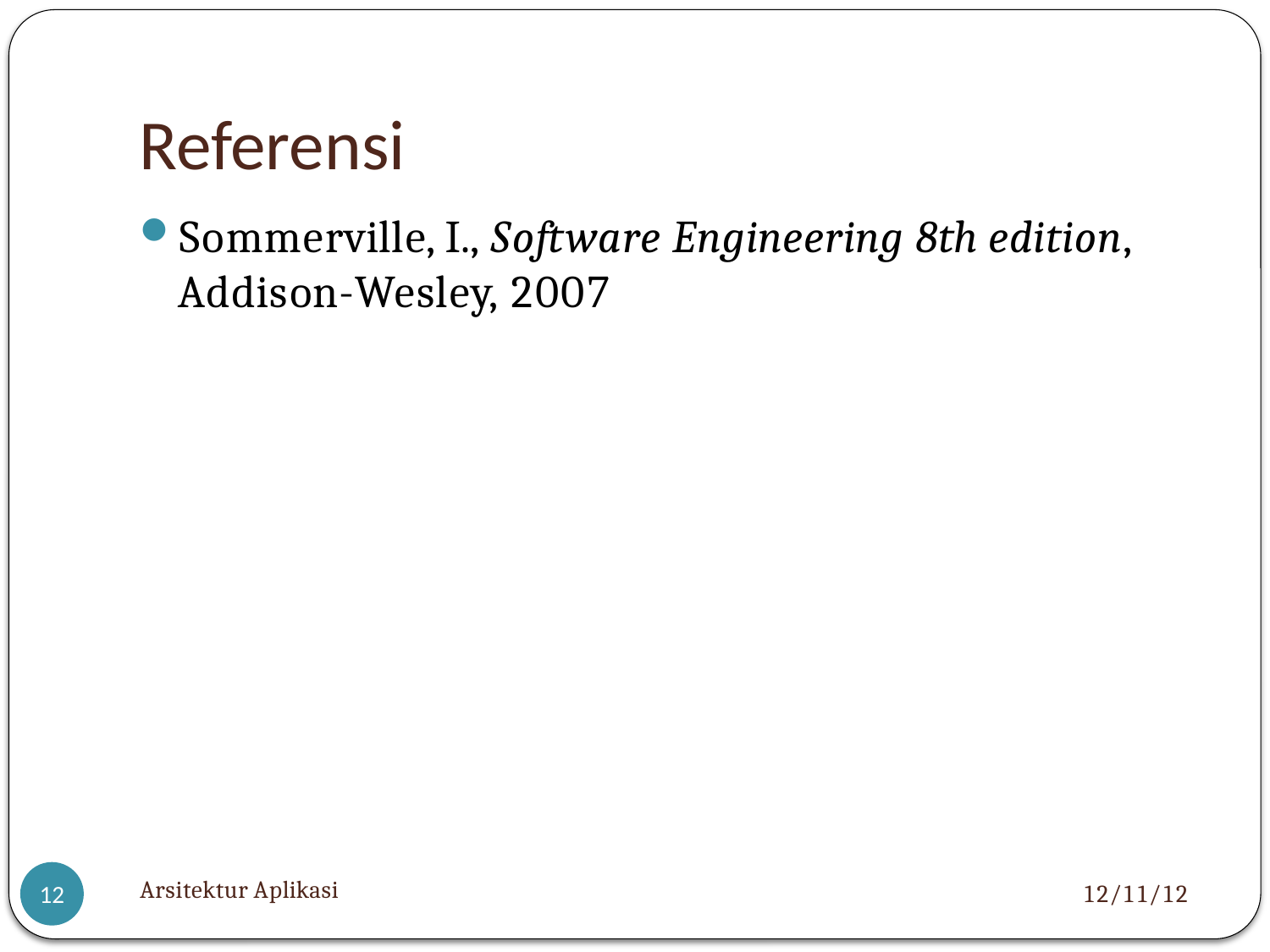

# Referensi
Sommerville, I., Software Engineering 8th edition, Addison-Wesley, 2007
Arsitektur Aplikasi
12/11/12
12